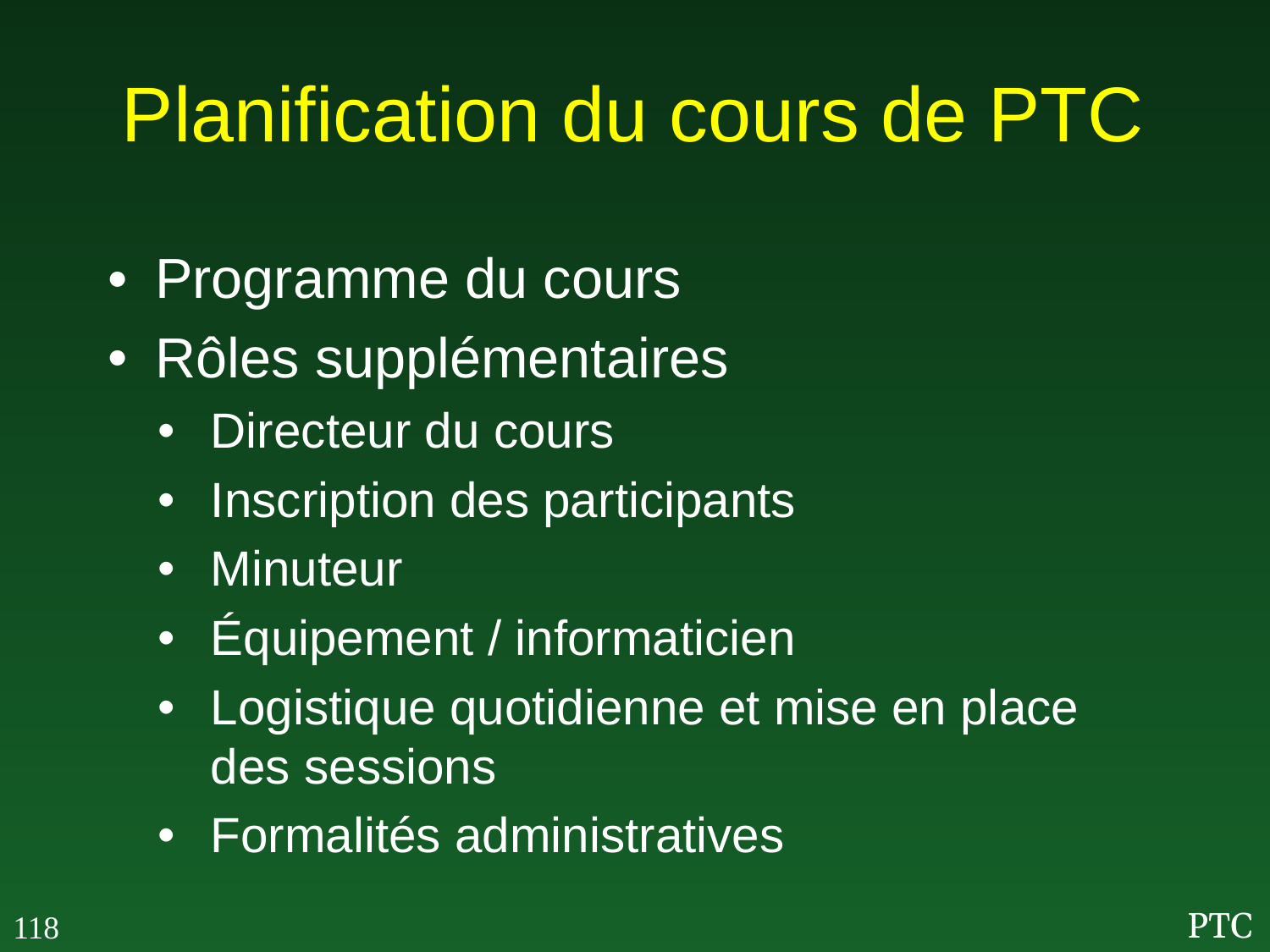

# Planification du cours de PTC
Programme du cours
Rôles supplémentaires
Directeur du cours
Inscription des participants
Minuteur
Équipement / informaticien
Logistique quotidienne et mise en place des sessions
Formalités administratives
118